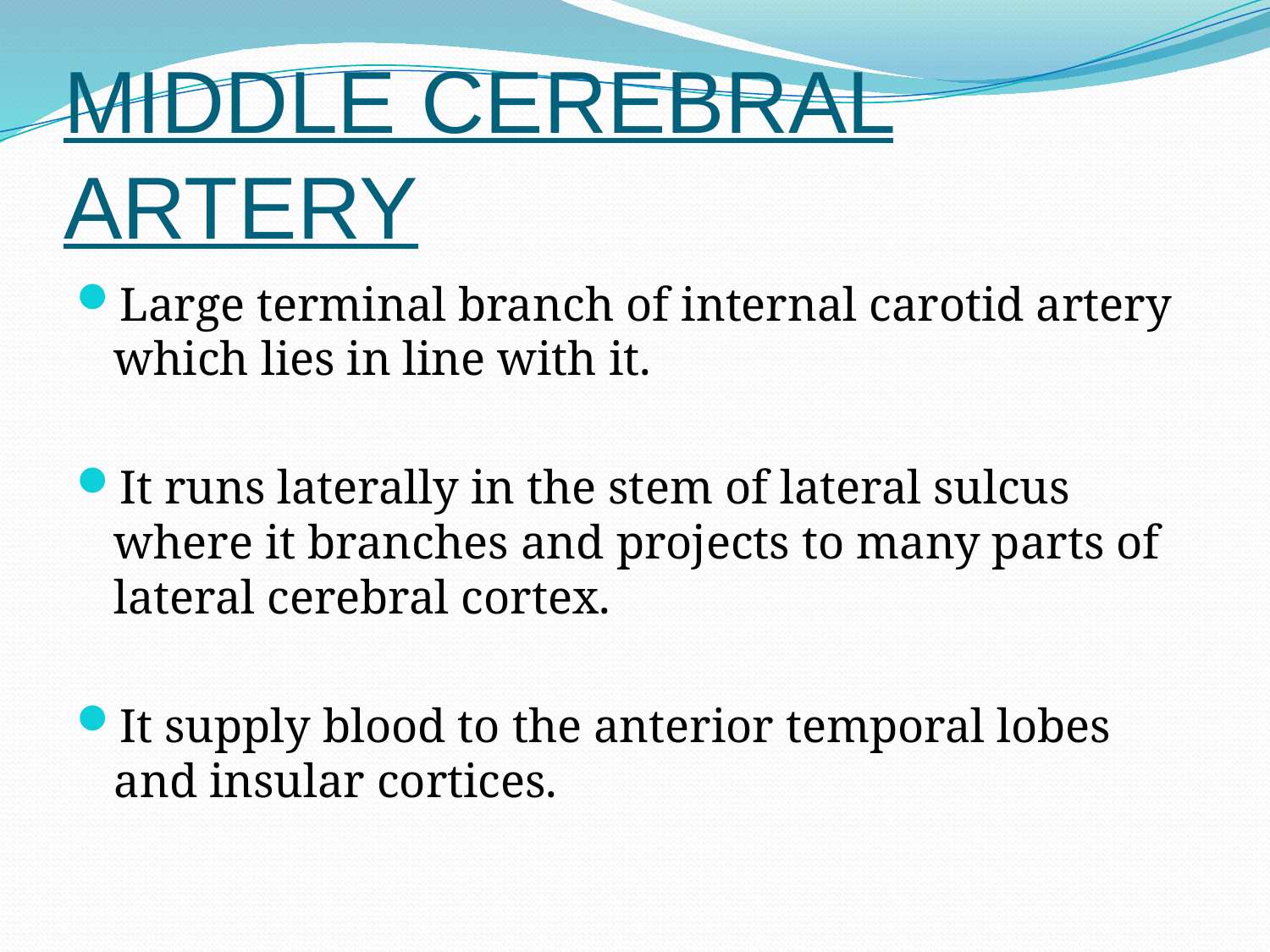

# MIDDLE CEREBRAL ARTERY
Large terminal branch of internal carotid artery which lies in line with it.

It runs laterally in the stem of lateral sulcus where it branches and projects to many parts of lateral cerebral cortex.

It supply blood to the anterior temporal lobes and insular cortices.